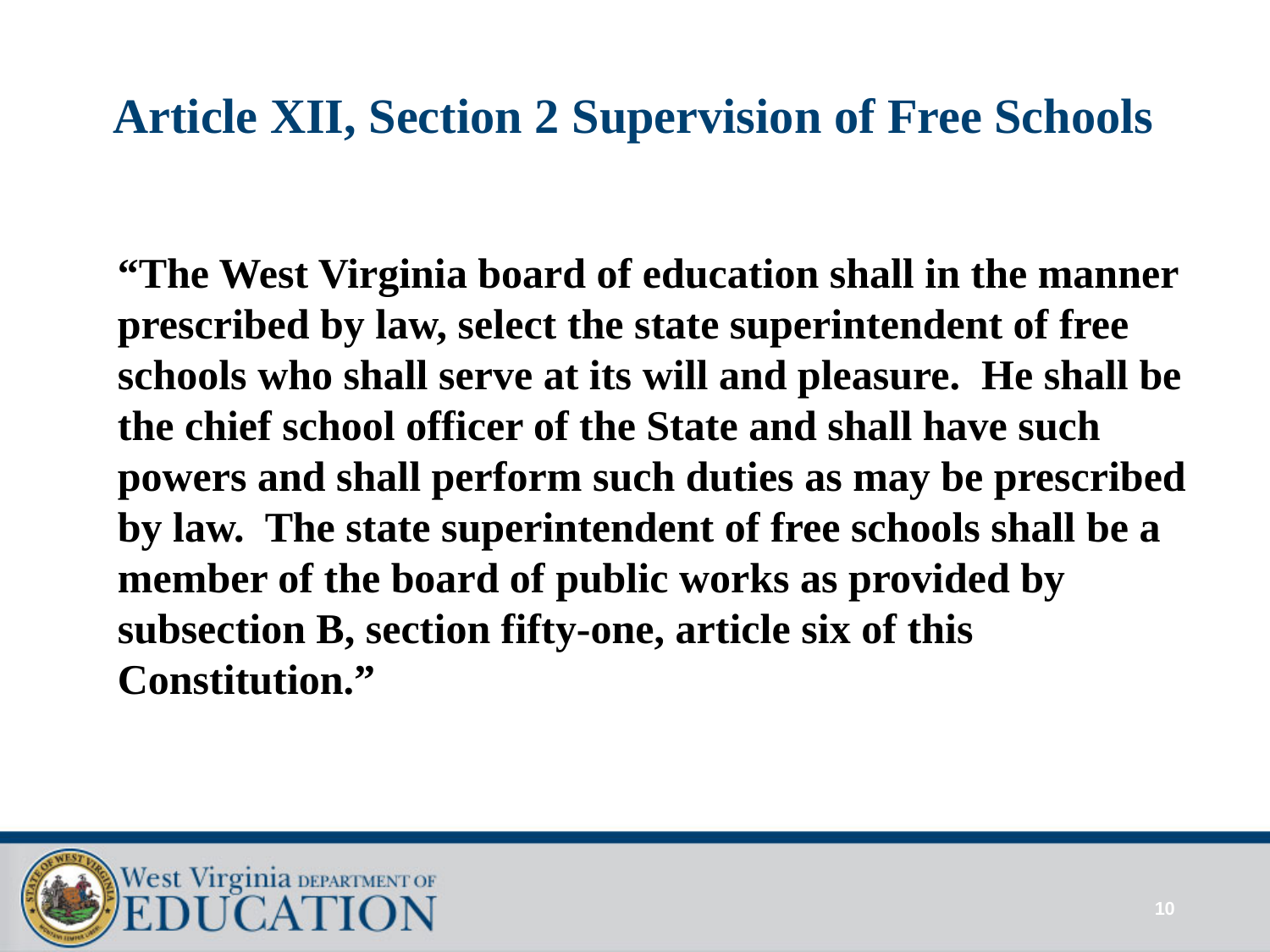

# Article XII, Section 2 Supervision of Free Schools
“The West Virginia board of education shall in the manner prescribed by law, select the state superintendent of free schools who shall serve at its will and pleasure.  He shall be the chief school officer of the State and shall have such powers and shall perform such duties as may be prescribed by law.  The state superintendent of free schools shall be a member of the board of public works as provided by subsection B, section fifty-one, article six of this Constitution.”

10